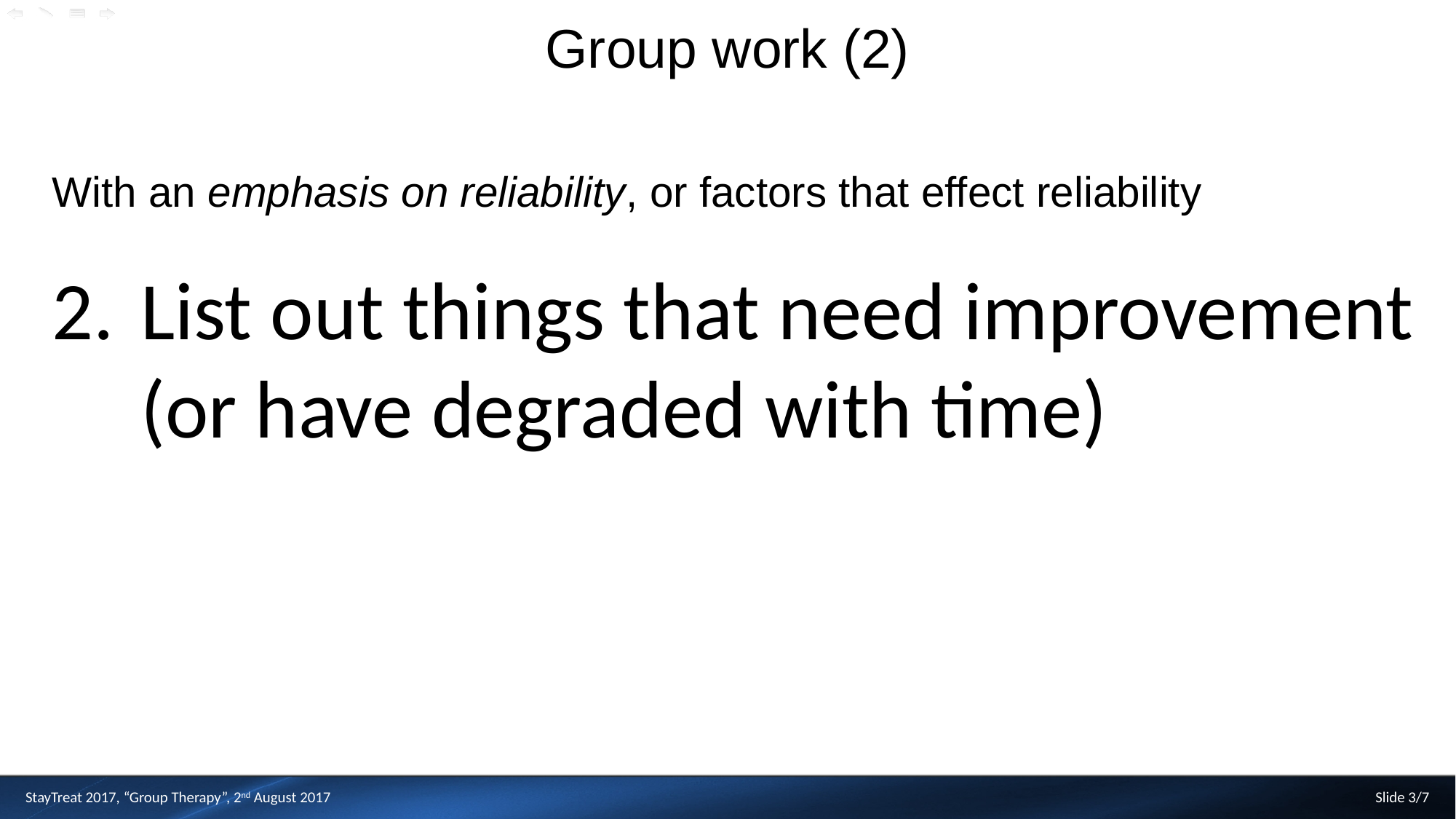

# Group work (2)

With an emphasis on reliability, or factors that effect reliability

List out things that need improvement (or have degraded with time)

StayTreat 2017, “Group Therapy”, 2nd August 2017
Slide 3/7